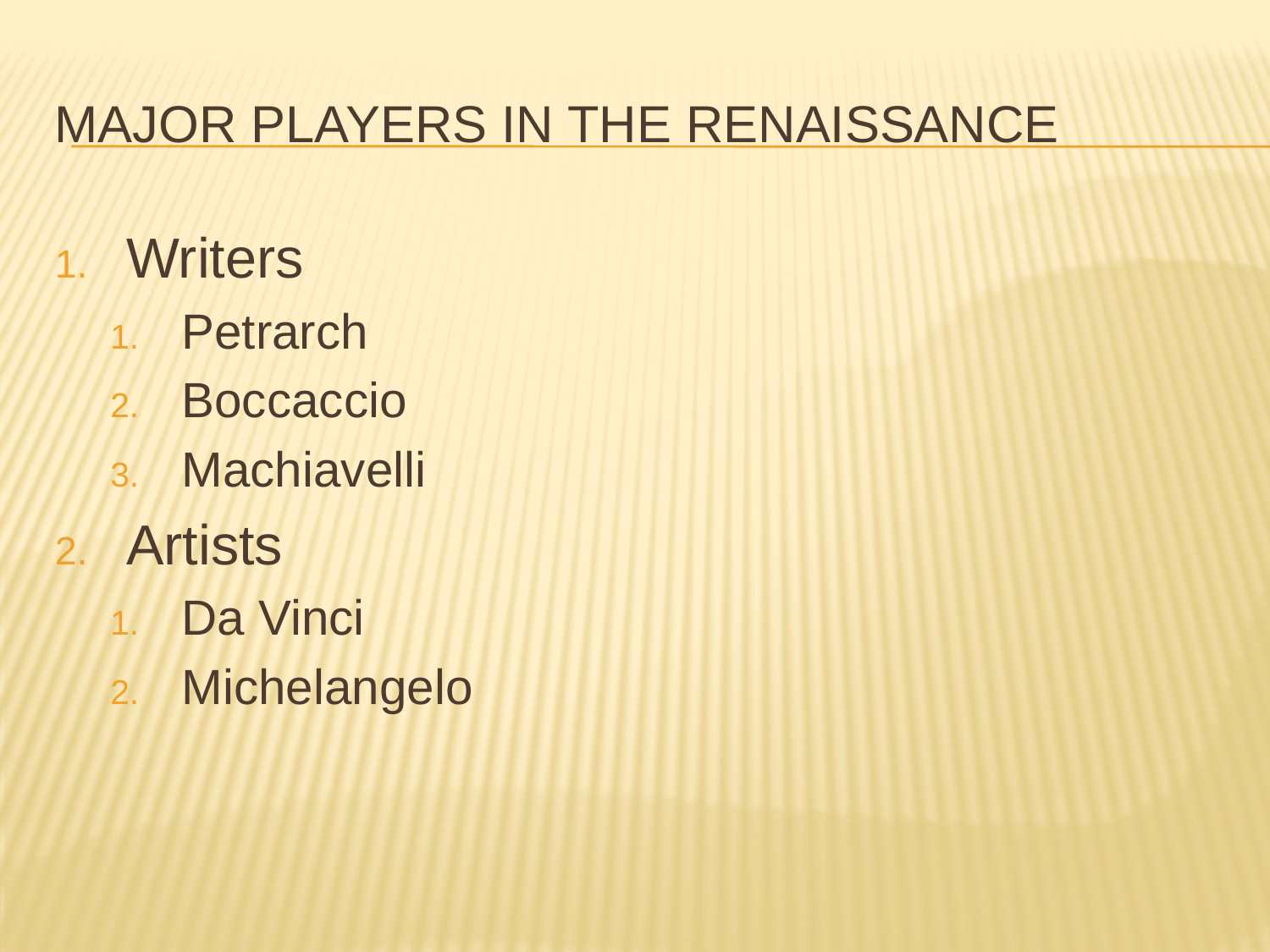

# Major Players in the Renaissance
Writers
Petrarch
Boccaccio
Machiavelli
Artists
Da Vinci
Michelangelo